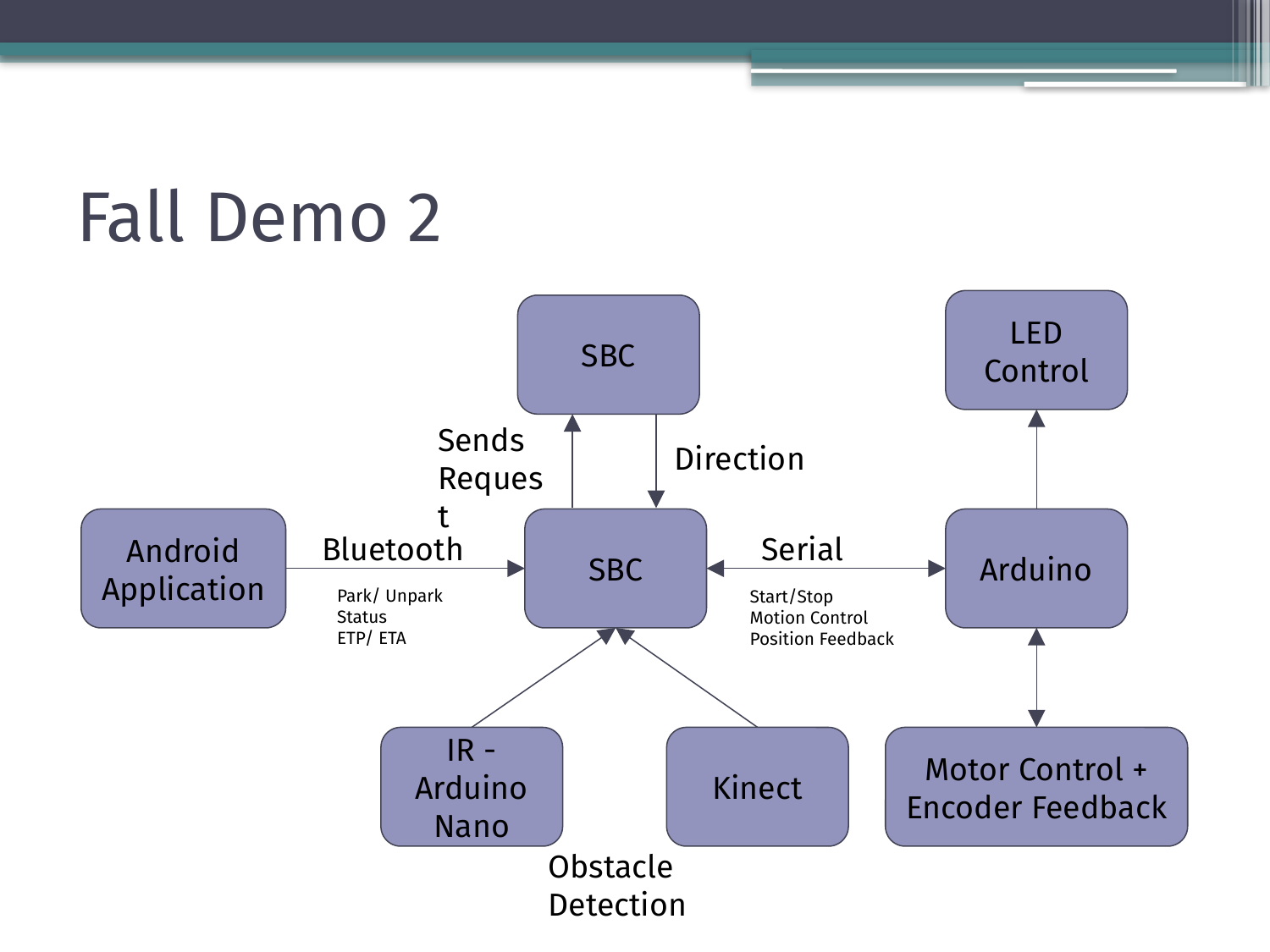

# Fall Demo 2
LED Control
SBC
Sends Request

Direction
Android Application
SBC
Arduino
Serial
Bluetooth
Park/ Unpark
Status
ETP/ ETA
Start/Stop
Motion Control
Position Feedback
IR - Arduino Nano
Kinect
Motor Control + Encoder Feedback
Obstacle Detection